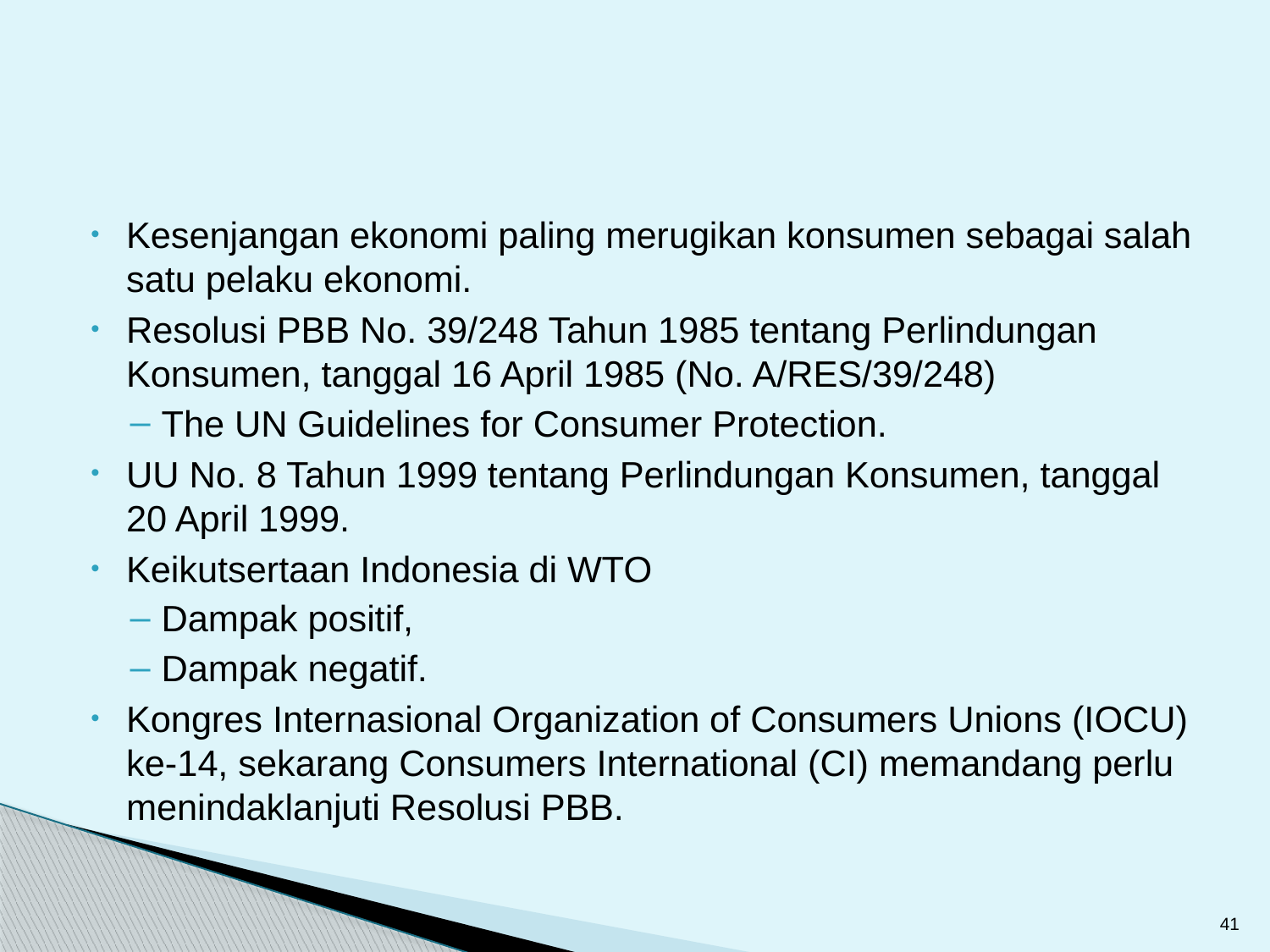

#
Kesenjangan ekonomi paling merugikan konsumen sebagai salah satu pelaku ekonomi.
Resolusi PBB No. 39/248 Tahun 1985 tentang Perlindungan Konsumen, tanggal 16 April 1985 (No. A/RES/39/248)
The UN Guidelines for Consumer Protection.
UU No. 8 Tahun 1999 tentang Perlindungan Konsumen, tanggal 20 April 1999.
Keikutsertaan Indonesia di WTO
Dampak positif,
Dampak negatif.
Kongres Internasional Organization of Consumers Unions (IOCU) ke-14, sekarang Consumers International (CI) memandang perlu menindaklanjuti Resolusi PBB.

41